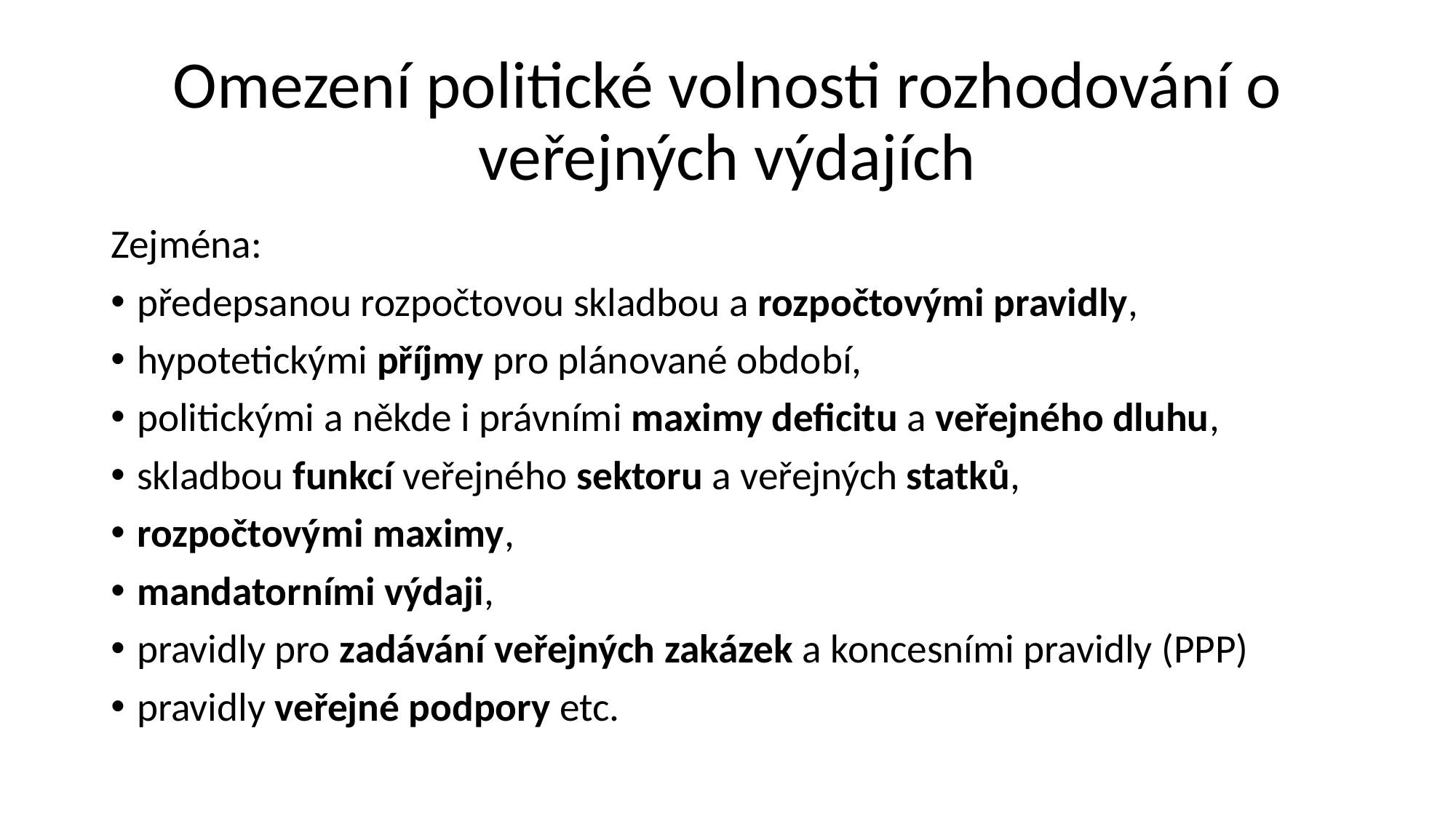

# Omezení politické volnosti rozhodování o veřejných výdajích
Zejména:
předepsanou rozpočtovou skladbou a rozpočtovými pravidly,
hypotetickými příjmy pro plánované období,
politickými a někde i právními maximy deficitu a veřejného dluhu,
skladbou funkcí veřejného sektoru a veřejných statků,
rozpočtovými maximy,
mandatorními výdaji,
pravidly pro zadávání veřejných zakázek a koncesními pravidly (PPP)
pravidly veřejné podpory etc.